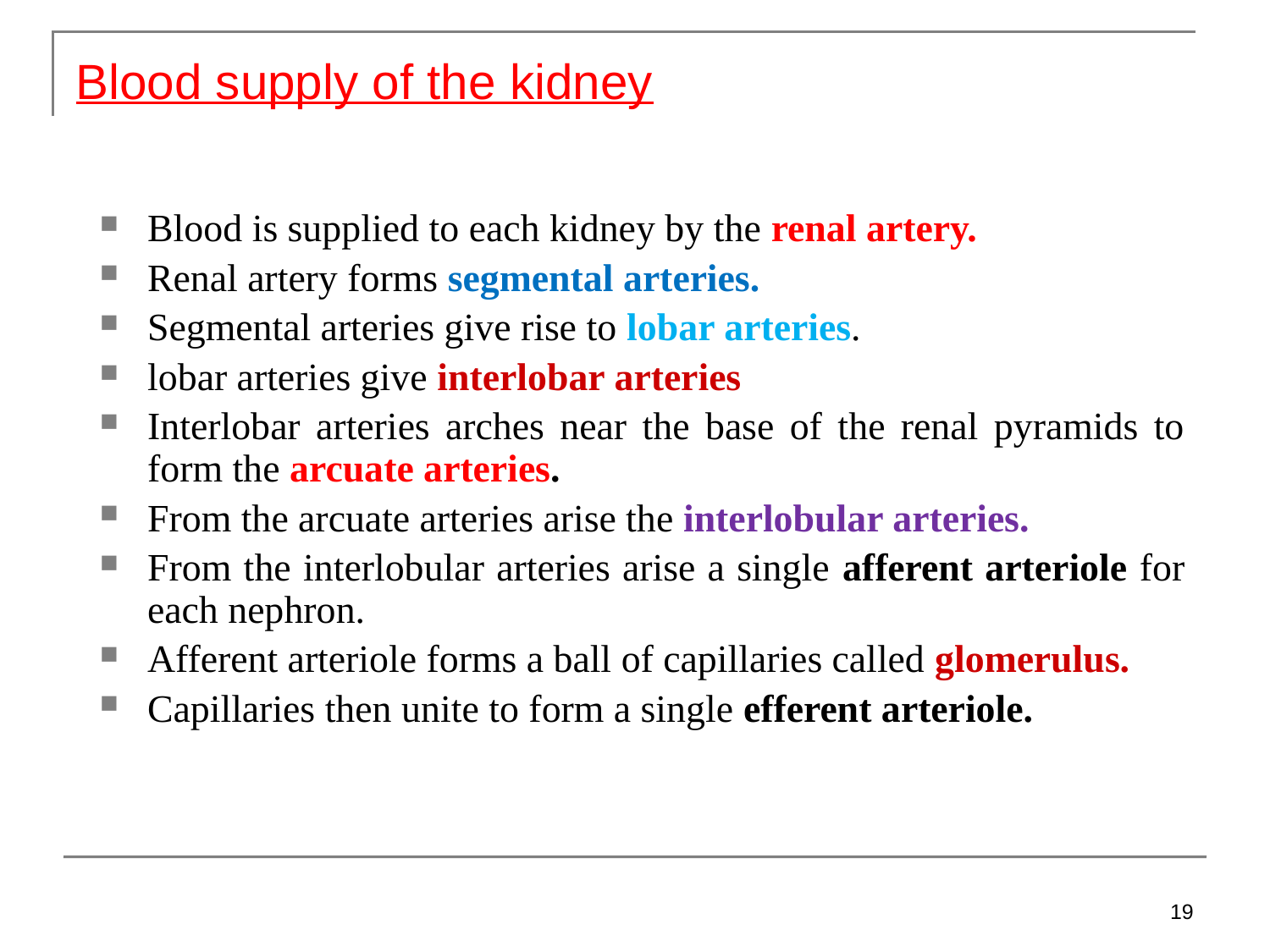

Blood supply of the kidney

Blood is supplied to each kidney by the renal artery.
Renal artery forms segmental arteries.
Segmental arteries give rise to lobar arteries.
lobar arteries give interlobar arteries
Interlobar arteries arches near the base of the renal pyramids to form the arcuate arteries.
From the arcuate arteries arise the interlobular arteries.
From the interlobular arteries arise a single afferent arteriole for each nephron.
Afferent arteriole forms a ball of capillaries called glomerulus.
Capillaries then unite to form a single efferent arteriole.
19